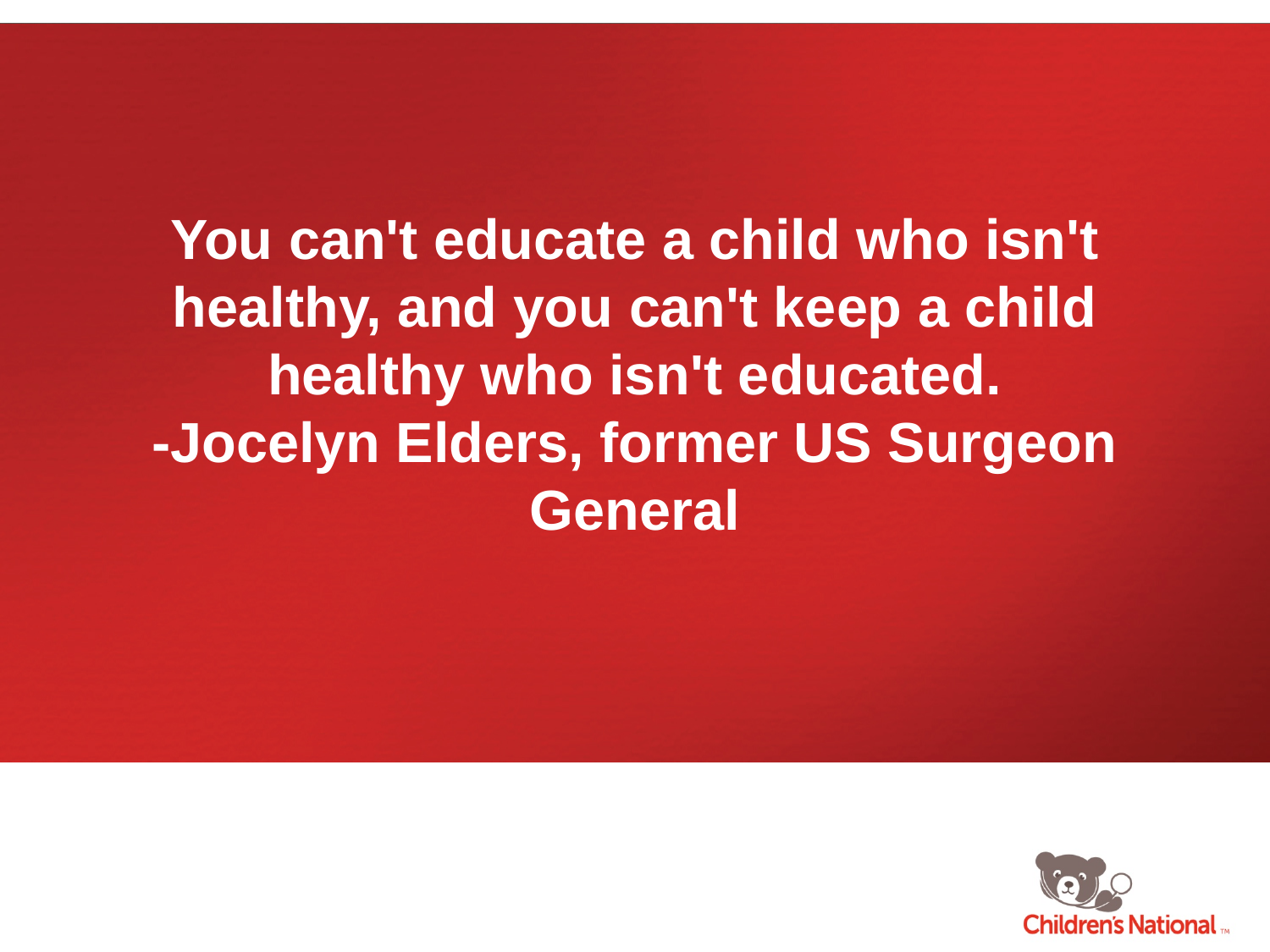

# You can't educate a child who isn't healthy, and you can't keep a child healthy who isn't educated. -Jocelyn Elders, former US Surgeon General